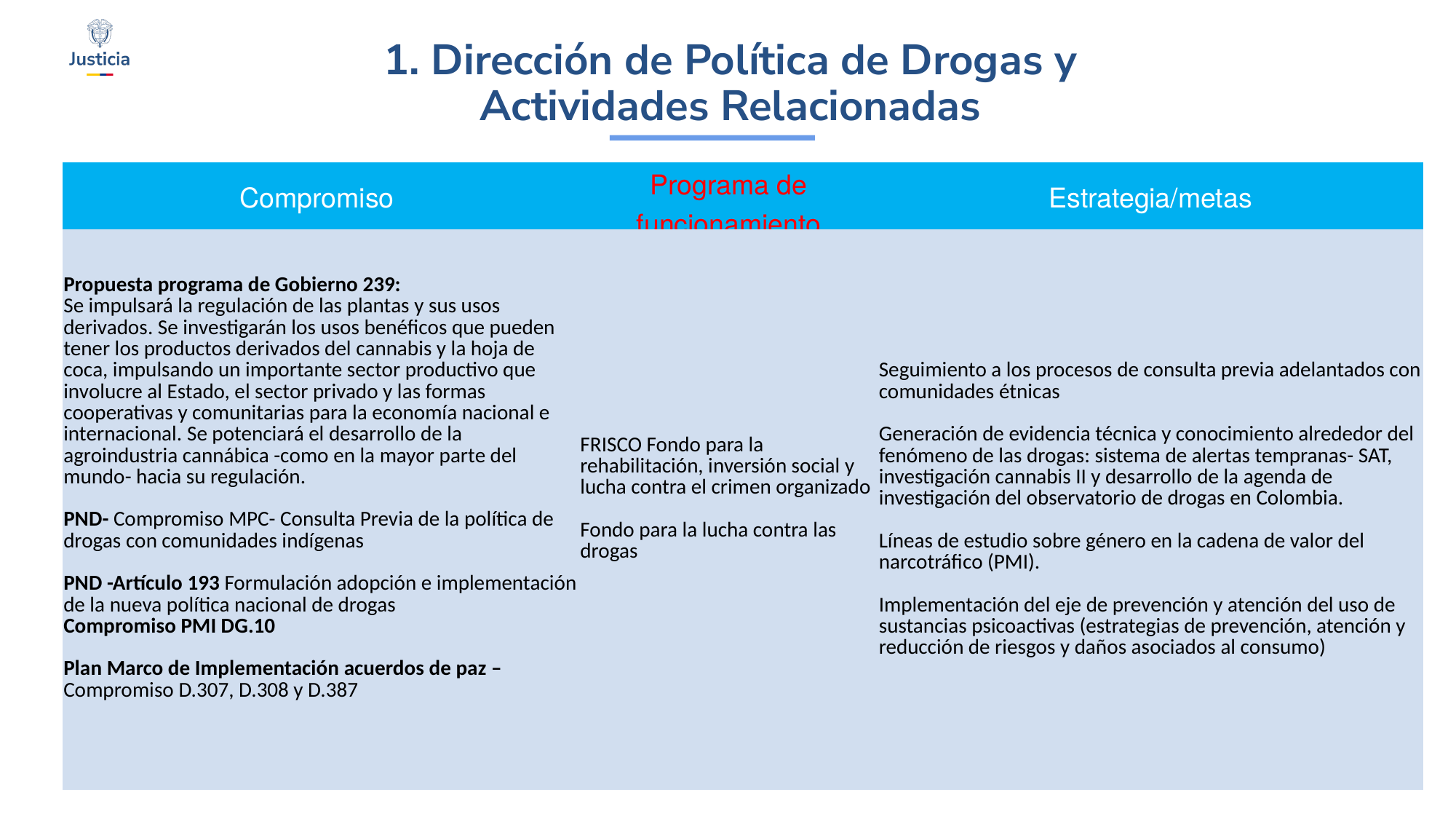

1. Dirección de Política de Drogas y Actividades Relacionadas

| Compromiso | Programa de funcionamiento | Estrategia/metas |
| --- | --- | --- |
| Propuesta programa de Gobierno 239: Se impulsará la regulación de las plantas y sus usos derivados. Se investigarán los usos benéficos que pueden tener los productos derivados del cannabis y la hoja de coca, impulsando un importante sector productivo que involucre al Estado, el sector privado y las formas cooperativas y comunitarias para la economía nacional e internacional. Se potenciará el desarrollo de la agroindustria cannábica -como en la mayor parte del mundo- hacia su regulación. PND- Compromiso MPC- Consulta Previa de la política de drogas con comunidades indígenas PND -Artículo 193 Formulación adopción e implementación de la nueva política nacional de drogas Compromiso PMI DG.10 Plan Marco de Implementación acuerdos de paz – Compromiso D.307, D.308 y D.387 | FRISCO Fondo para la rehabilitación, inversión social y lucha contra el crimen organizado Fondo para la lucha contra las drogas | Seguimiento a los procesos de consulta previa adelantados con comunidades étnicas Generación de evidencia técnica y conocimiento alrededor del fenómeno de las drogas: sistema de alertas tempranas- SAT, investigación cannabis II y desarrollo de la agenda de investigación del observatorio de drogas en Colombia. Líneas de estudio sobre género en la cadena de valor del narcotráfico (PMI). Implementación del eje de prevención y atención del uso de sustancias psicoactivas (estrategias de prevención, atención y reducción de riesgos y daños asociados al consumo) |
$1.918.683